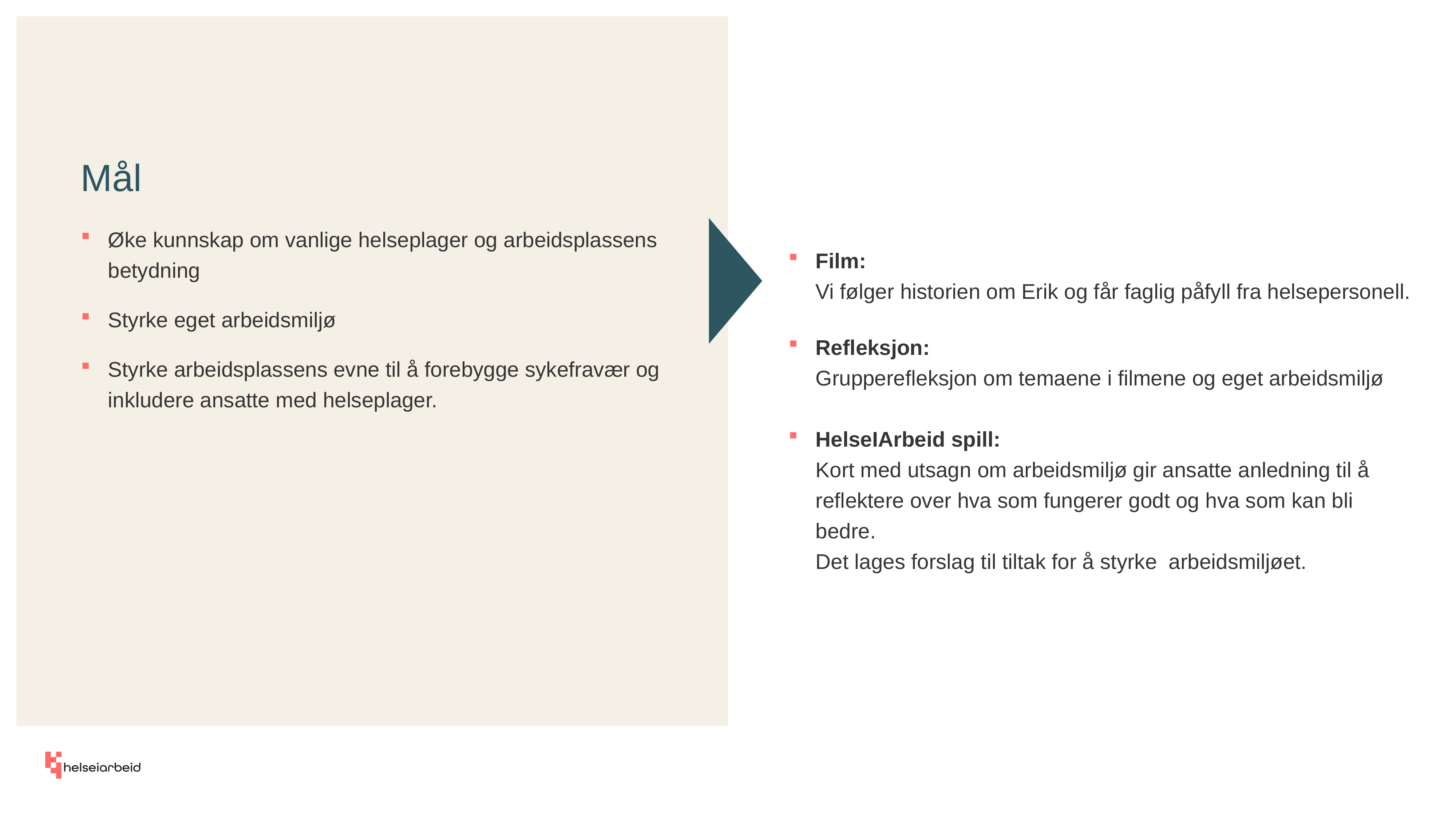

# Mål

Øke kunnskap om vanlige helseplager og arbeidsplassens betydning
Styrke eget arbeidsmiljø
Styrke arbeidsplassens evne til å forebygge sykefravær og inkludere ansatte med helseplager.

Film:
Vi følger historien om Erik og får faglig påfyll fra helsepersonell.
Refleksjon:
Grupperefleksjon om temaene i filmene og eget arbeidsmiljø
HelseIArbeid spill:
Kort med utsagn om arbeidsmiljø gir ansatte anledning til å reflektere over hva som fungerer godt og hva som kan bli bedre.
Det lages forslag til tiltak for å styrke  arbeidsmiljøet.